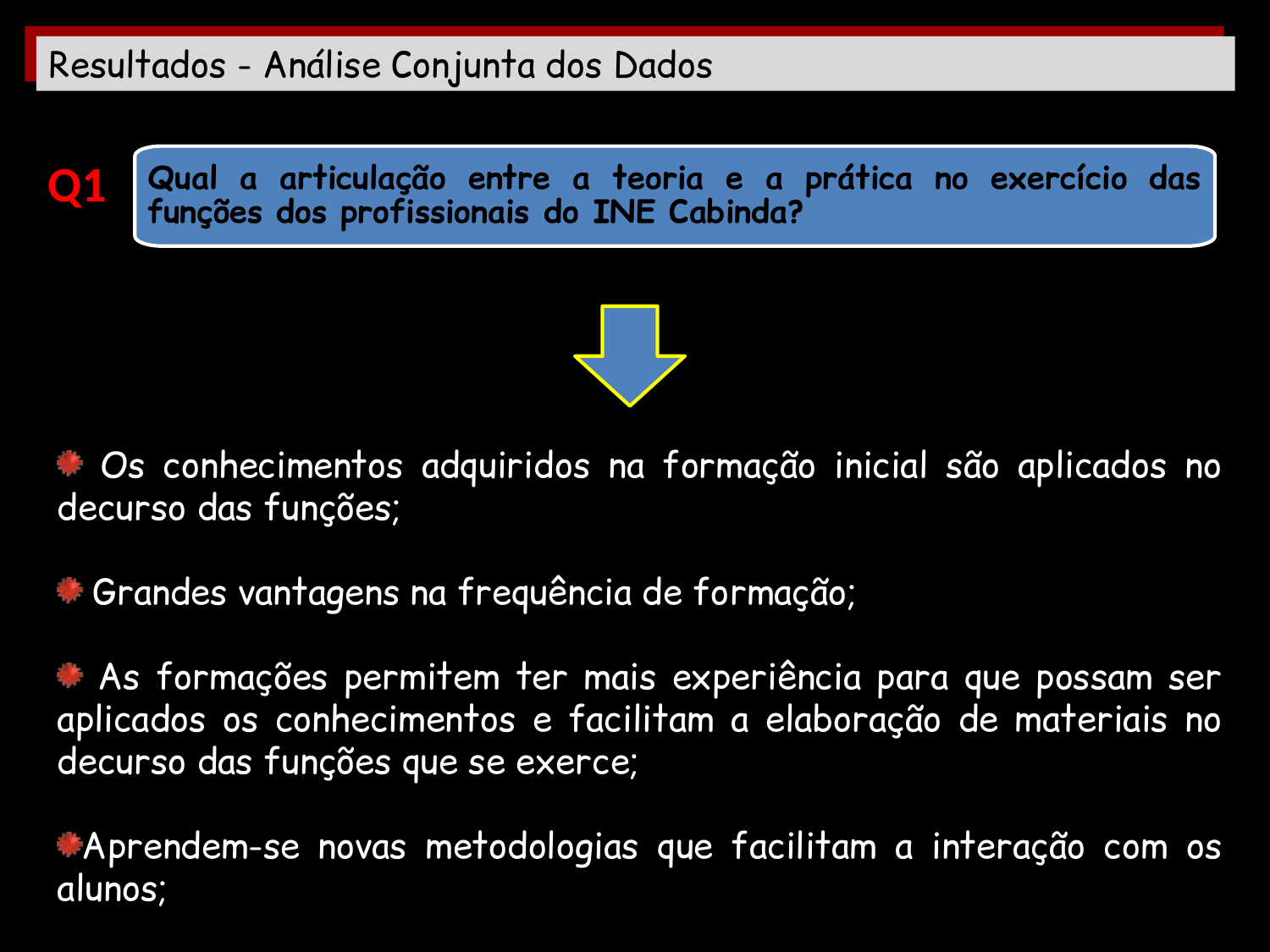

Resultados - Análise Conjunta dos Dados
Q1
Qual a articulação entre a teoria e a prática no exercício das funções dos profissionais do INE Cabinda?

 Os conhecimentos adquiridos na formação inicial são aplicados no decurso das funções;

 Grandes vantagens na frequência de formação;

 As formações permitem ter mais experiência para que possam ser aplicados os conhecimentos e facilitam a elaboração de materiais no decurso das funções que se exerce;

Aprendem-se novas metodologias que facilitam a interação com os alunos;